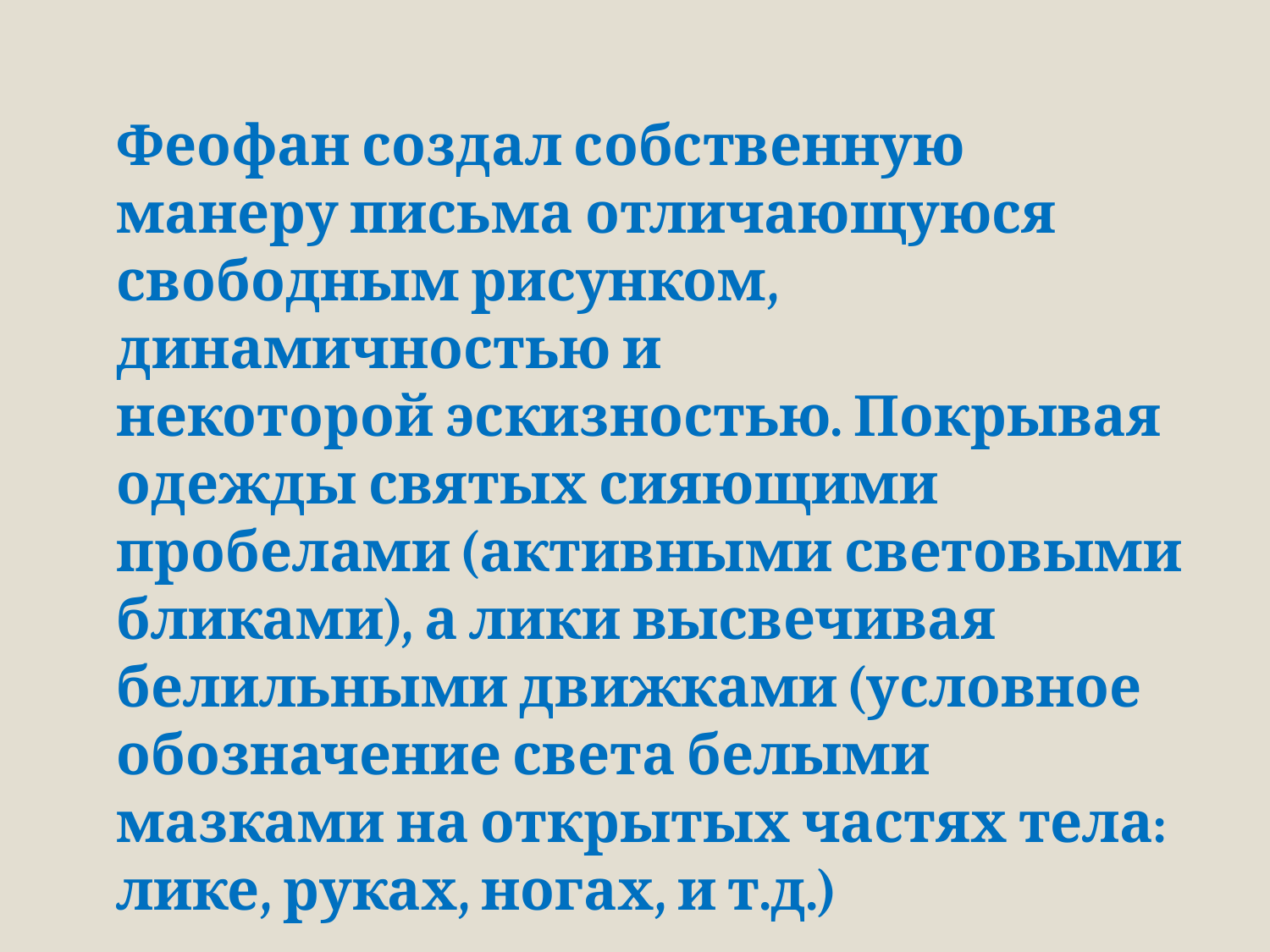

Феофан создал собственную манеру письма отличающуюся свободным рисунком, динамичностью и
некоторой эскизностью. Покрывая одежды святых сияющими пробелами (активными световыми бликами), а лики высвечивая белильными движками (условное обозначение света белыми мазками на открытых частях тела: лике, руках, ногах, и т.д.)